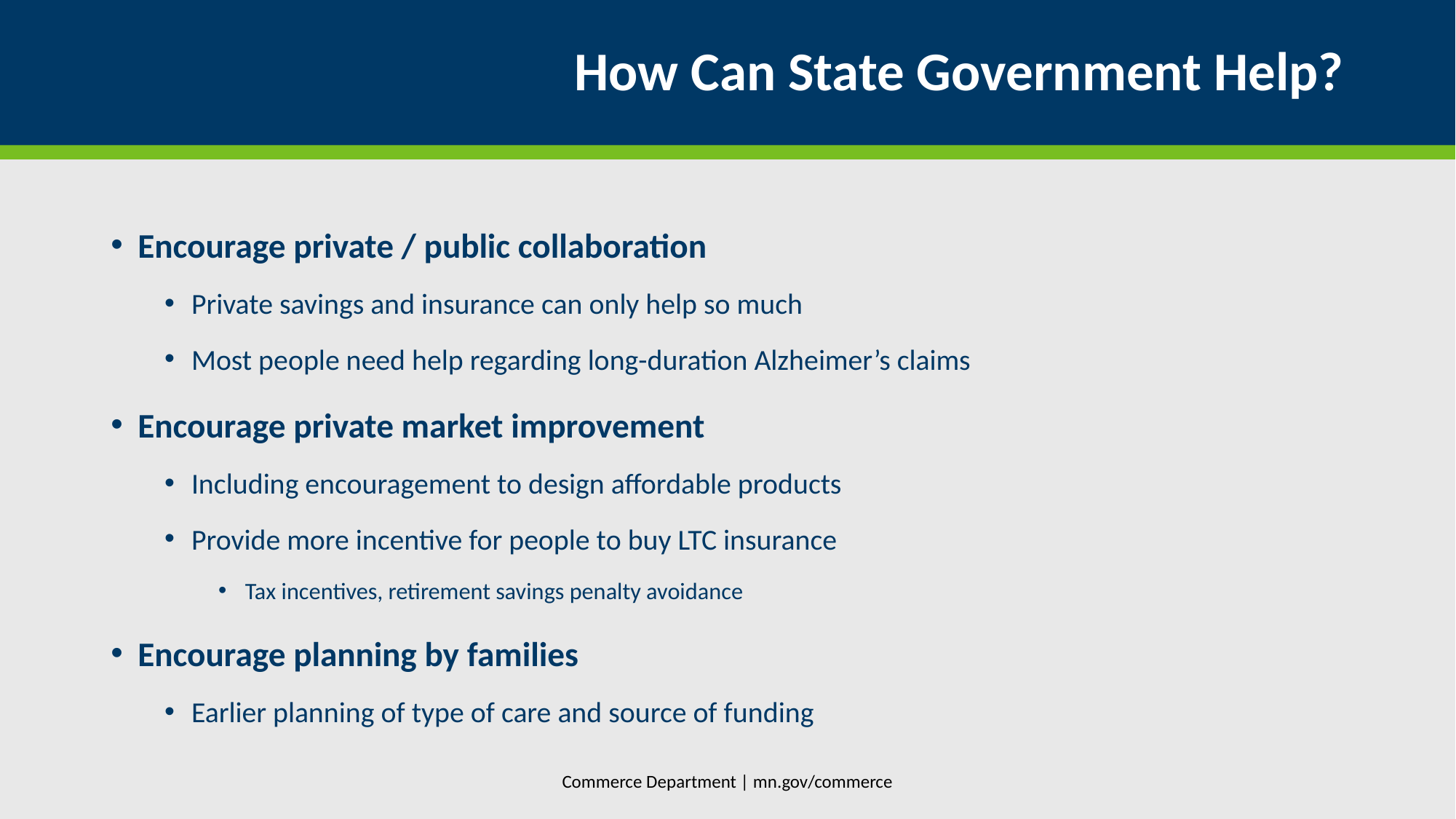

# How Can State Government Help?
Encourage private / public collaboration
Private savings and insurance can only help so much
Most people need help regarding long-duration Alzheimer’s claims
Encourage private market improvement
Including encouragement to design affordable products
Provide more incentive for people to buy LTC insurance
Tax incentives, retirement savings penalty avoidance
Encourage planning by families
Earlier planning of type of care and source of funding
Commerce Department | mn.gov/commerce